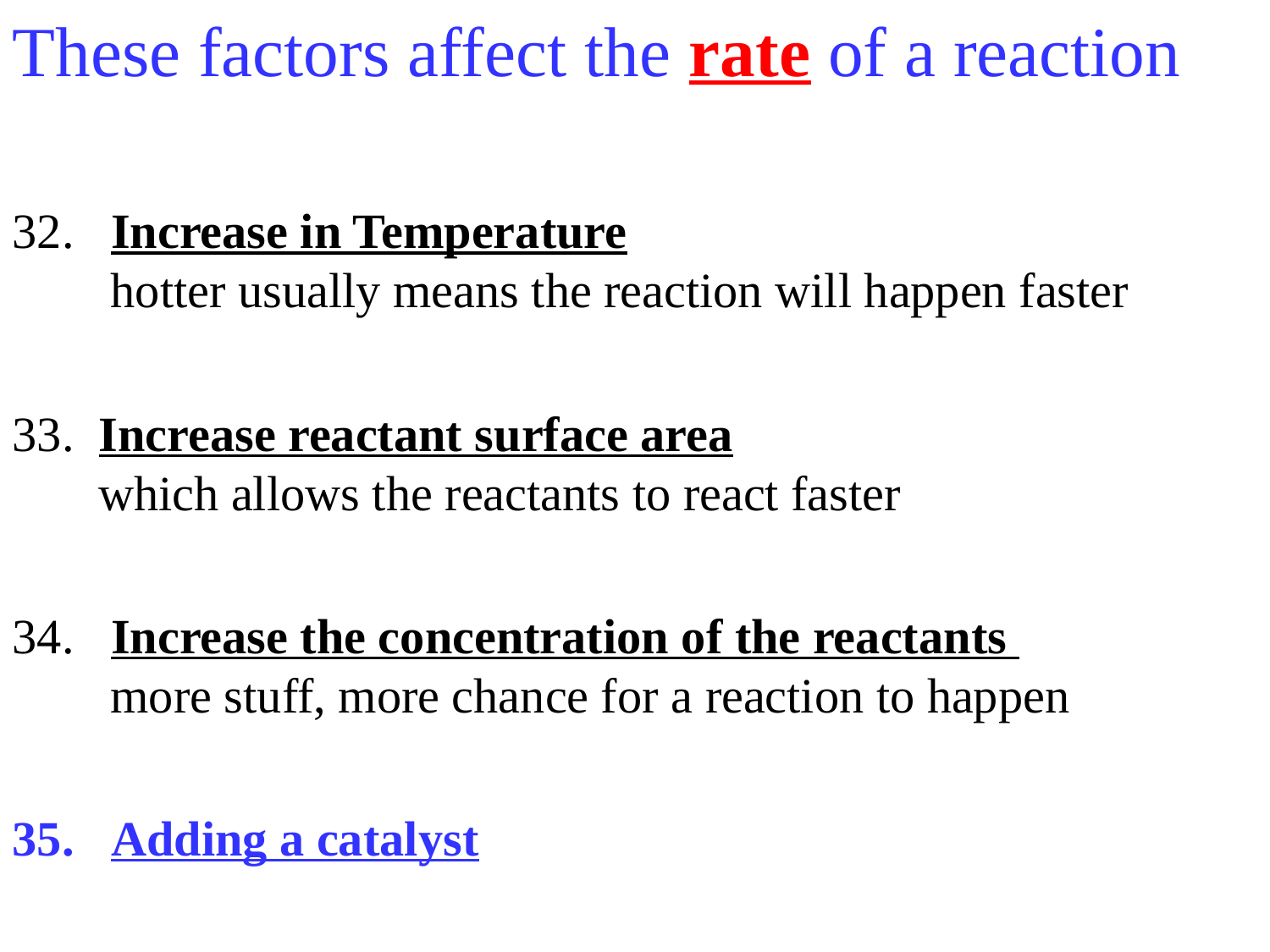

These factors affect the rate of a reaction

32.   Increase in Temperature
        hotter usually means the reaction will happen faster
33.  Increase reactant surface area
       which allows the reactants to react faster
34.   Increase the concentration of the reactants
        more stuff, more chance for a reaction to happen
35.   Adding a catalyst